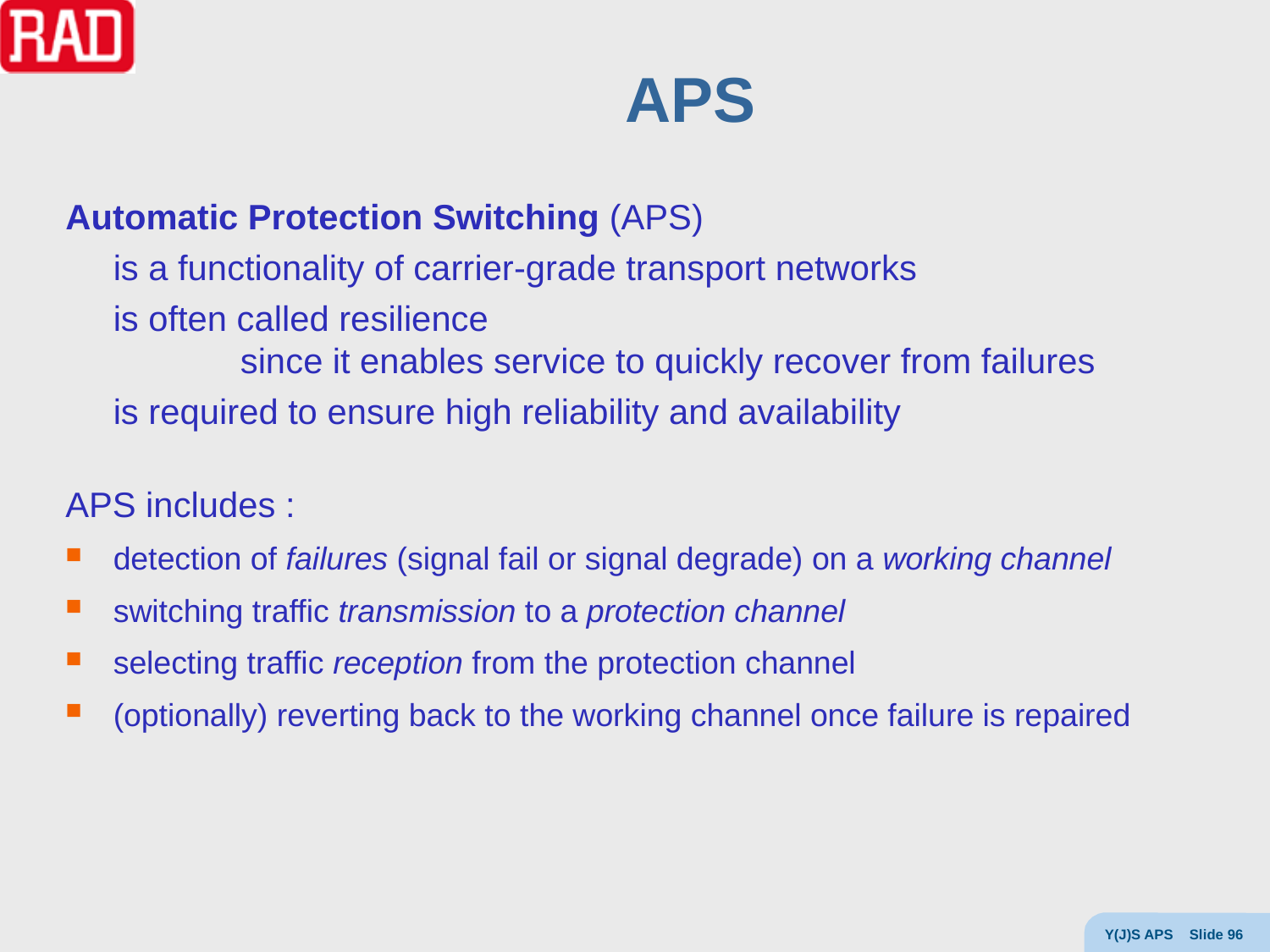

# APS
Automatic Protection Switching (APS)
	is a functionality of carrier-grade transport networks
	is often called resilience
		since it enables service to quickly recover from failures
	is required to ensure high reliability and availability
APS includes :
detection of failures (signal fail or signal degrade) on a working channel
switching traffic transmission to a protection channel
selecting traffic reception from the protection channel
(optionally) reverting back to the working channel once failure is repaired

Y(J)S APS    Slide 96